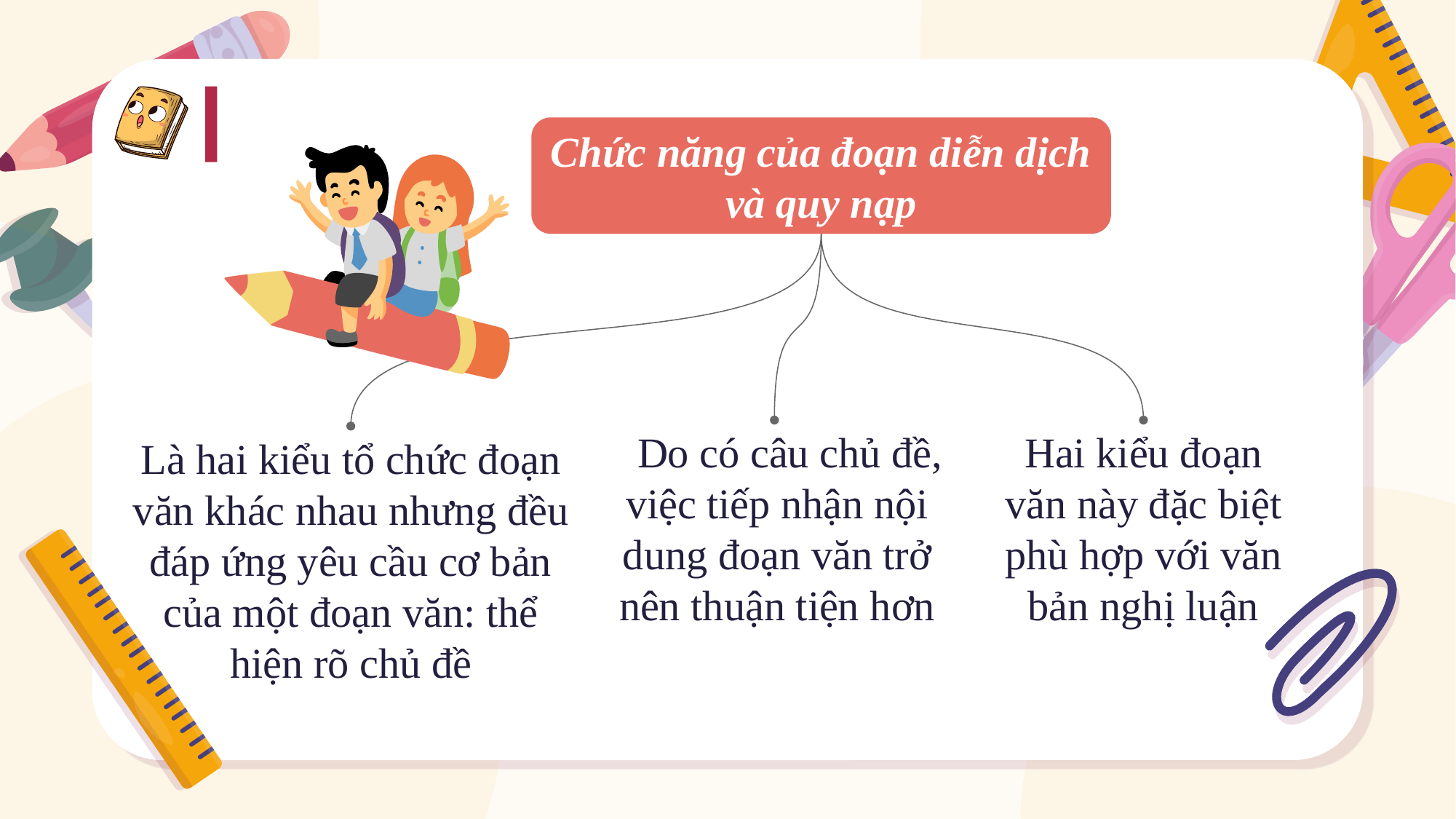

Chức năng của đoạn diễn dịch và quy nạp

Do có câu chủ đề, việc tiếp nhận nội dung đoạn văn trở nên thuận tiện hơn
Hai kiểu đoạn văn này đặc biệt phù hợp với văn bản nghị luận
Là hai kiểu tổ chức đoạn văn khác nhau nhưng đều đáp ứng yêu cầu cơ bản của một đoạn văn: thể hiện rõ chủ đề